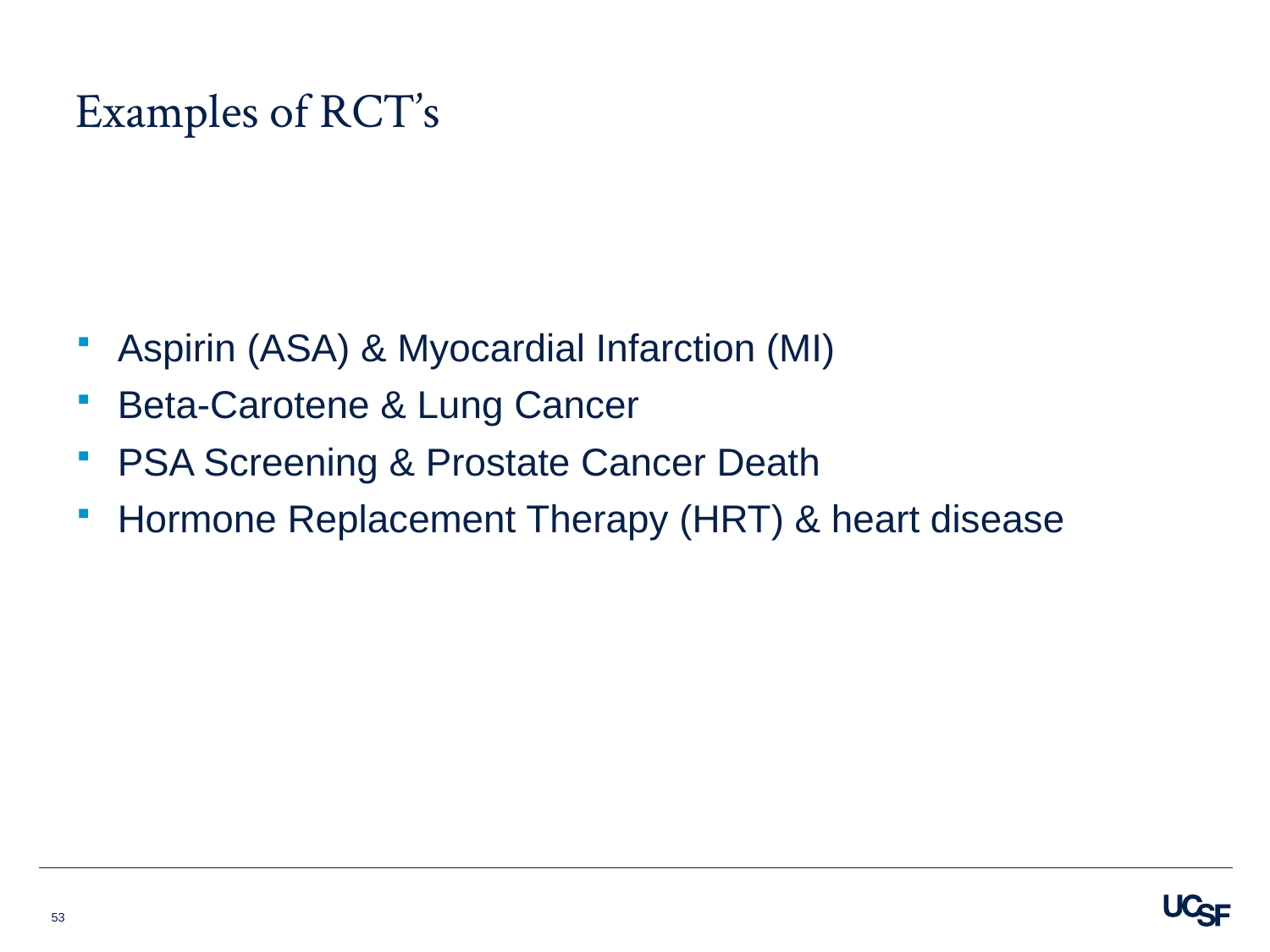

# Examples of RCT’s

Aspirin (ASA) & Myocardial Infarction (MI)
Beta-Carotene & Lung Cancer
PSA Screening & Prostate Cancer Death
Hormone Replacement Therapy (HRT) & heart disease

53